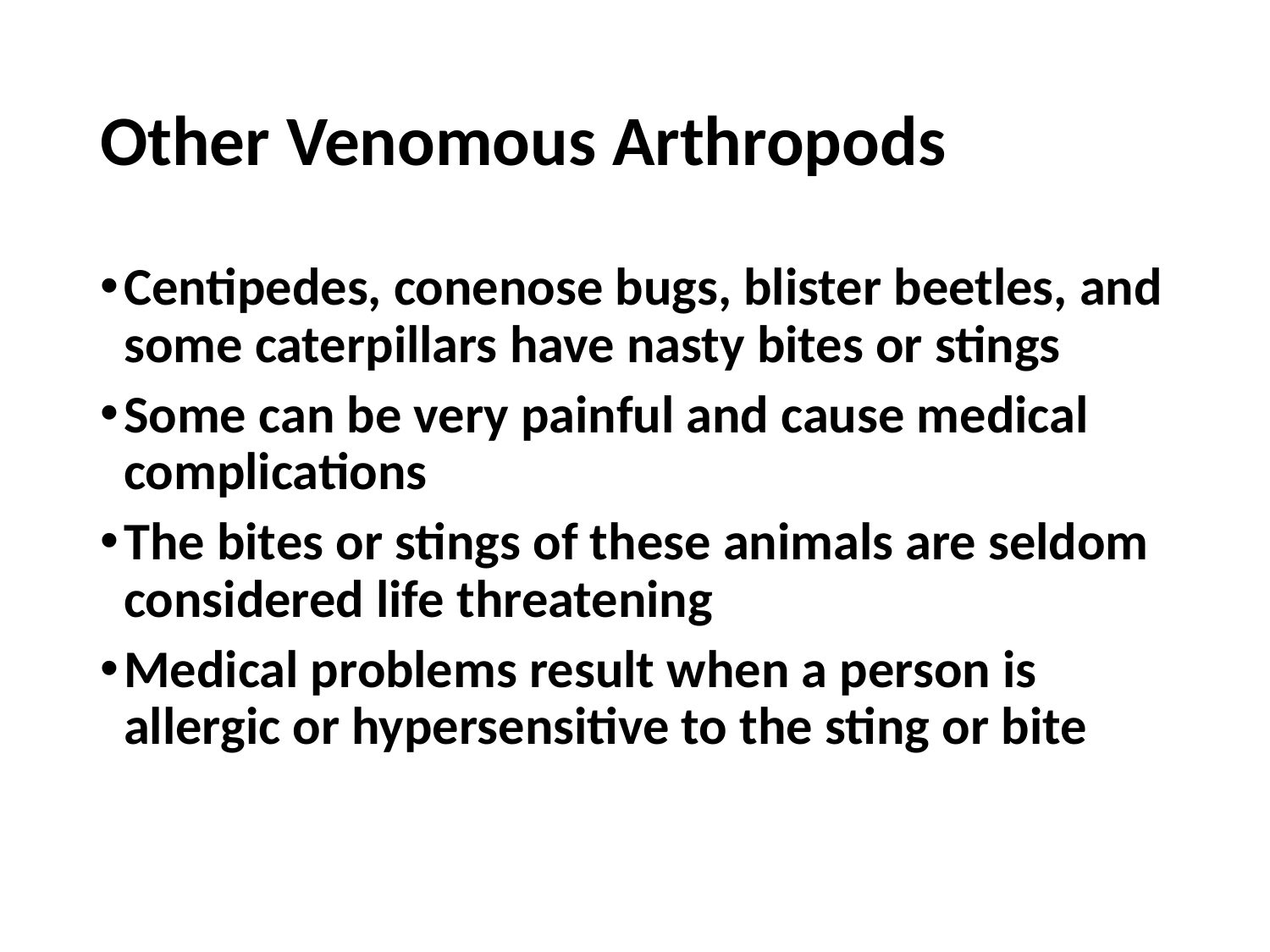

# Other Venomous Arthropods
Centipedes, conenose bugs, blister beetles, and some caterpillars have nasty bites or stings
Some can be very painful and cause medical complications
The bites or stings of these animals are seldom considered life threatening
Medical problems result when a person is allergic or hypersensitive to the sting or bite